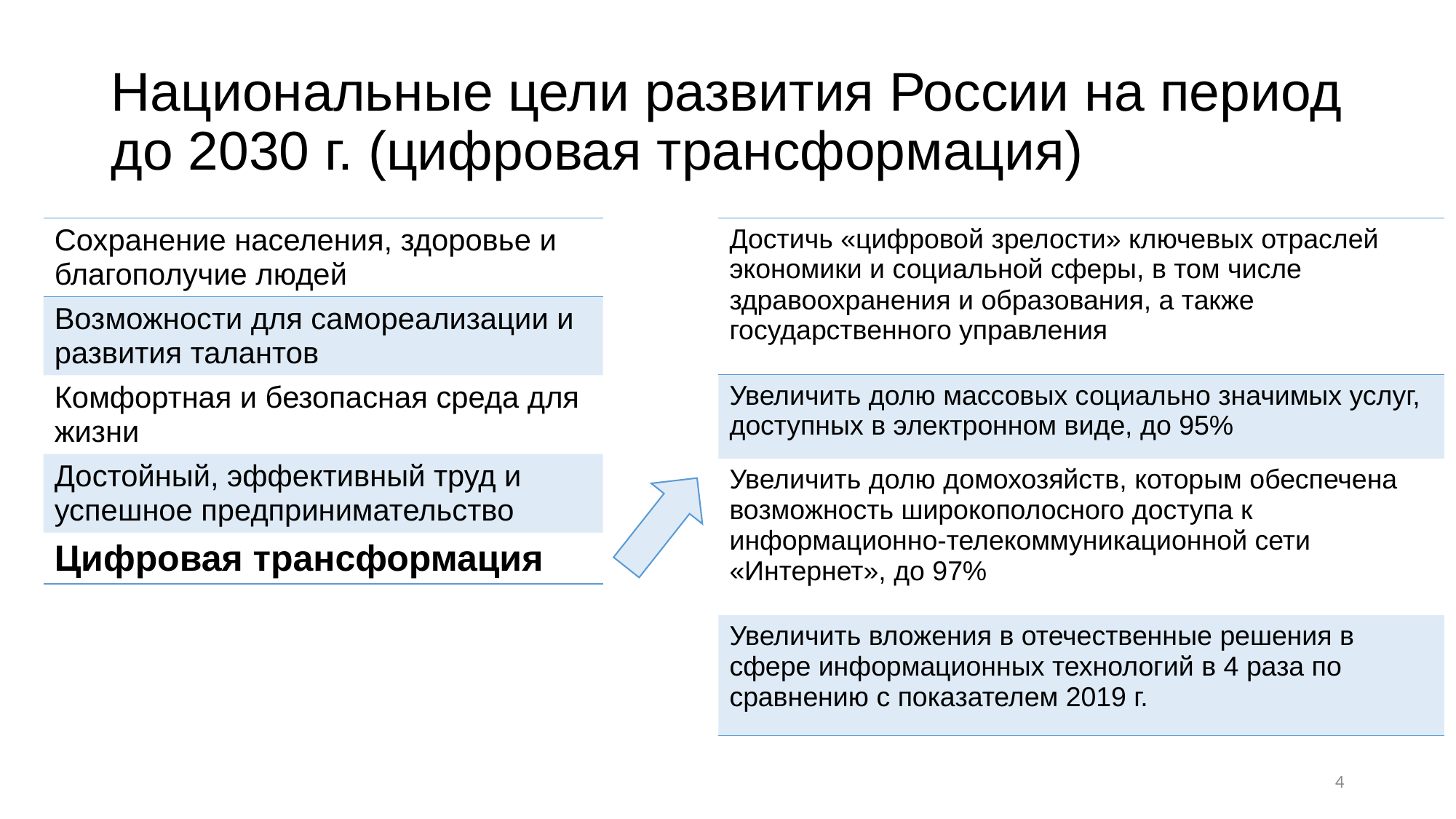

# Национальные цели развития России на период до 2030 г. (цифровая трансформация)
| Сохранение населения, здоровье и благополучие людей |
| --- |
| Возможности для самореализации и развития талантов |
| Комфортная и безопасная среда для жизни |
| Достойный, эффективный труд и успешное предпринимательство |
| Цифровая трансформация |
| Достичь «цифровой зрелости» ключевых отраслей экономики и социальной сферы, в том числе здравоохранения и образования, а также государственного управления |
| --- |
| Увеличить долю массовых социально значимых услуг, доступных в электронном виде, до 95% |
| Увеличить долю домохозяйств, которым обеспечена возможность широкополосного доступа к информационно-телекоммуникационной сети «Интернет», до 97% |
| Увеличить вложения в отечественные решения в сфере информационных технологий в 4 раза по сравнению с показателем 2019 г. |

4